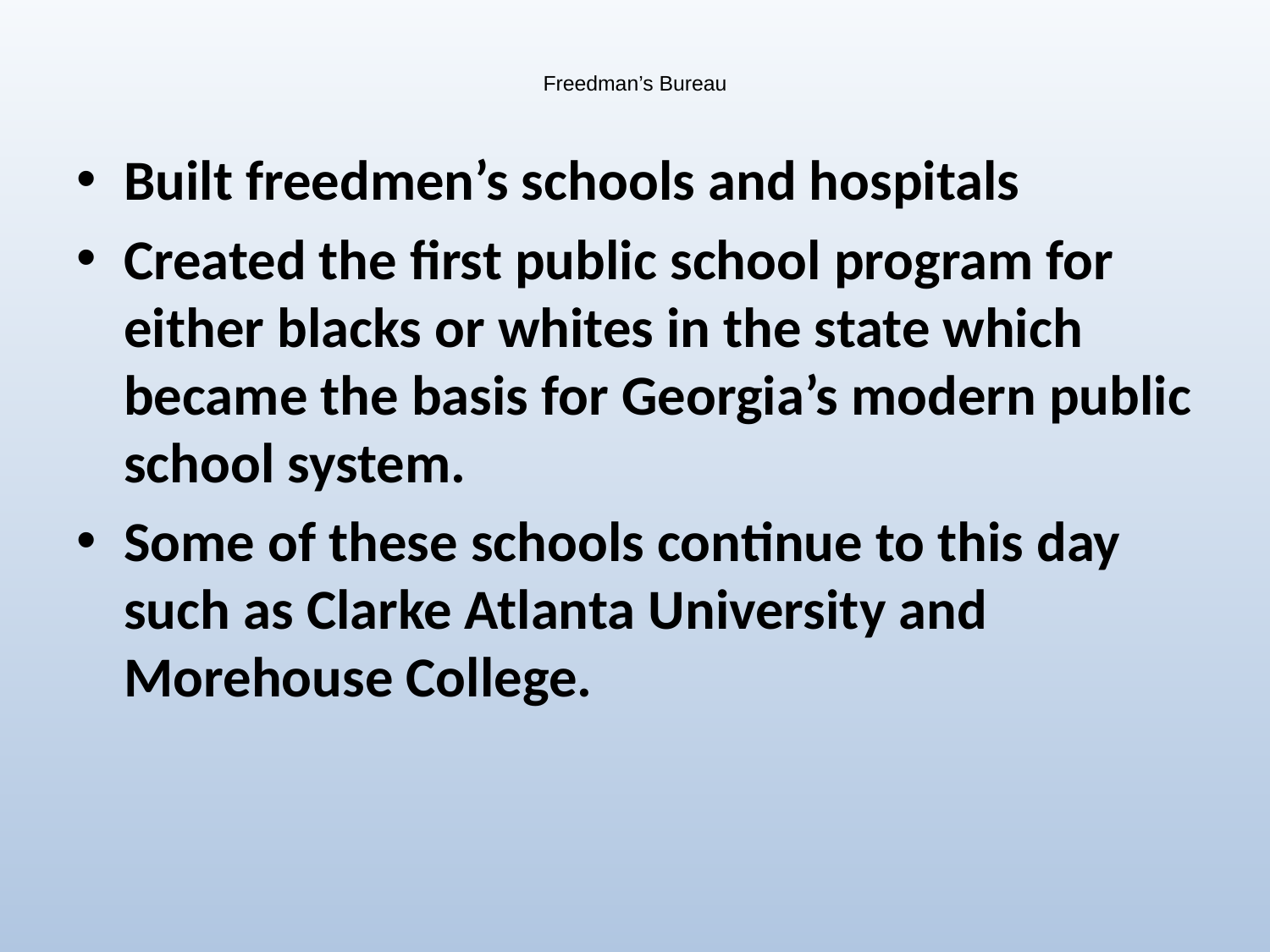

# Freedman’s Bureau
Built freedmen’s schools and hospitals
Created the first public school program for either blacks or whites in the state which became the basis for Georgia’s modern public school system.
Some of these schools continue to this day such as Clarke Atlanta University and Morehouse College.